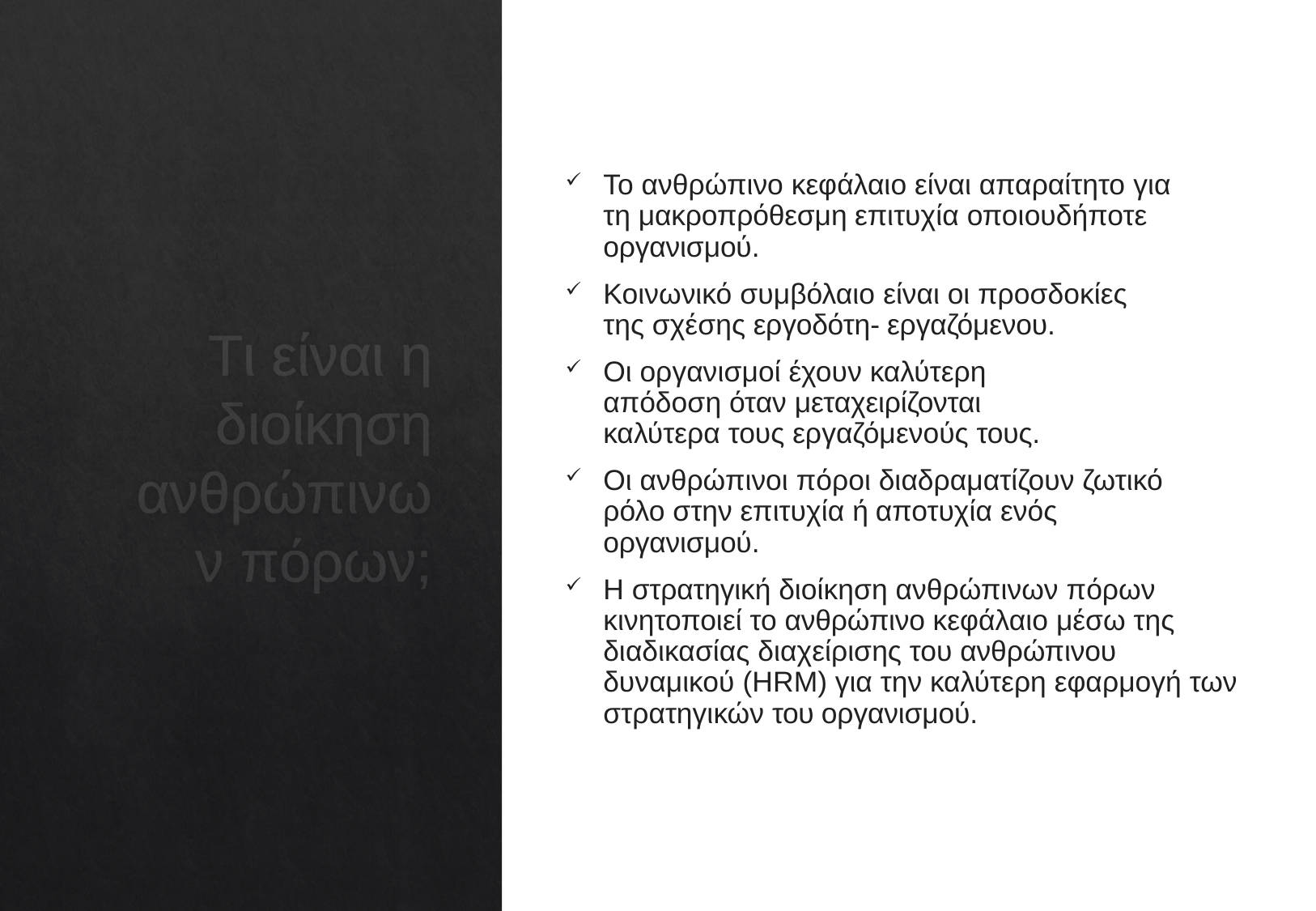

Το ανθρώπινο κεφάλαιο είναι απαραίτητο για τη μακροπρόθεσμη επιτυχία οποιουδήποτε οργανισμού.
Κοινωνικό συμβόλαιο είναι οι προσδοκίες της σχέσης εργοδότη- εργαζόμενου.
Οι οργανισμοί έχουν καλύτερη απόδοση όταν μεταχειρίζονται καλύτερα τους εργαζόμενούς τους.
Οι ανθρώπινοι πόροι διαδραματίζουν ζωτικό ρόλο στην επιτυχία ή αποτυχία ενός οργανισμού.
Η στρατηγική διοίκηση ανθρώπινων πόρων κινητοποιεί το ανθρώπινο κεφάλαιο μέσω της διαδικασίας διαχείρισης του ανθρώπινου δυναμικού (HRM) για την καλύτερη εφαρμογή των στρατηγικών του οργανισμού.
# Tι είναι η διοίκηση ανθρώπινων πόρων;